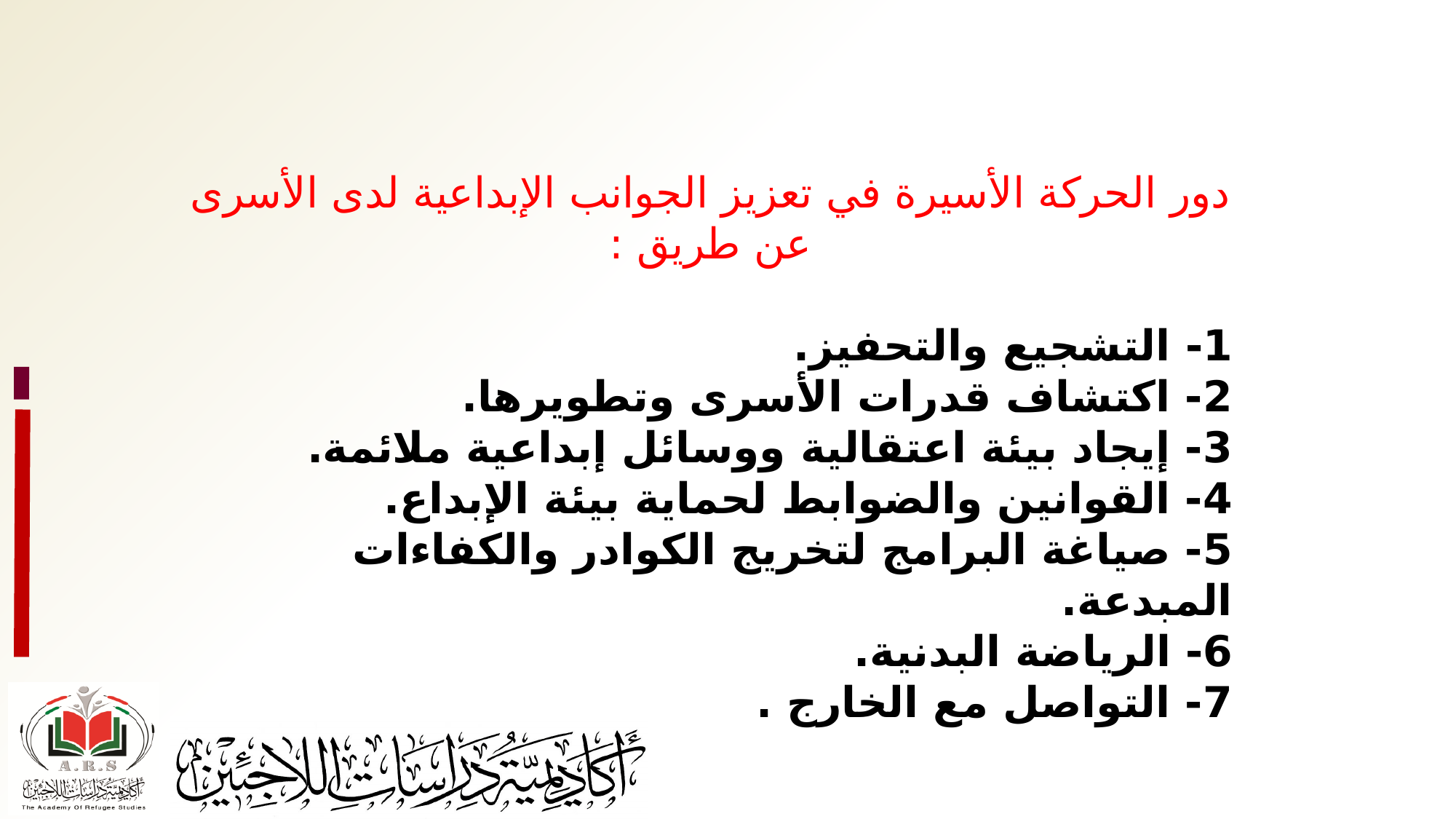

دور الحركة الأسيرة في تعزيز الجوانب الإبداعية لدى الأسرى عن طريق :

1- التشجيع والتحفيز.
2- اكتشاف قدرات الأسرى وتطويرها.
3- إيجاد بيئة اعتقالية ووسائل إبداعية ملائمة.
4- القوانين والضوابط لحماية بيئة الإبداع.
5- صياغة البرامج لتخريج الكوادر والكفاءات المبدعة.
6- الرياضة البدنية.
7- التواصل مع الخارج .